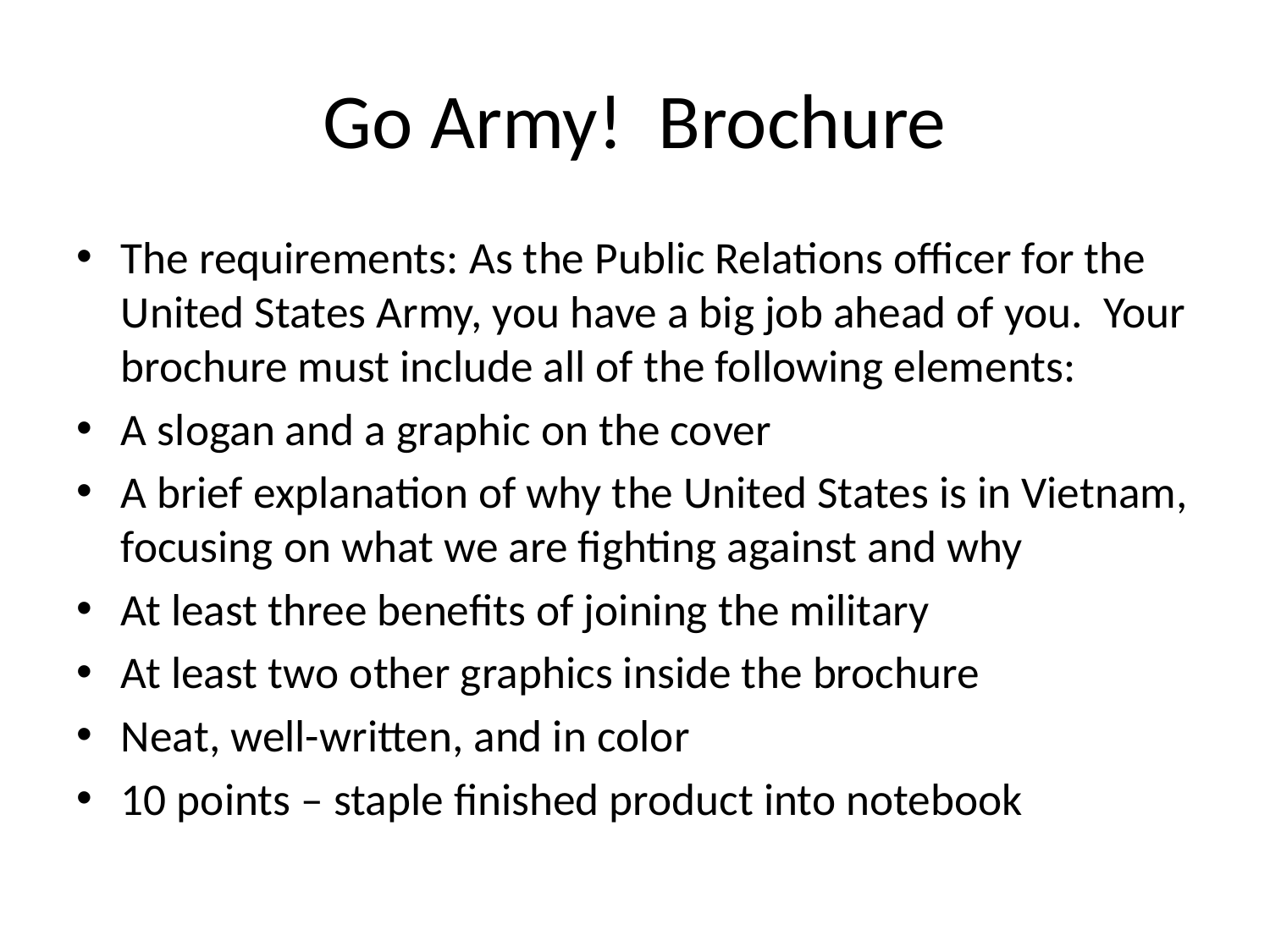

# Go Army!  Brochure
The requirements: As the Public Relations officer for the United States Army, you have a big job ahead of you.  Your brochure must include all of the following elements:
A slogan and a graphic on the cover
A brief explanation of why the United States is in Vietnam, focusing on what we are fighting against and why
At least three benefits of joining the military
At least two other graphics inside the brochure
Neat, well-written, and in color
10 points – staple finished product into notebook